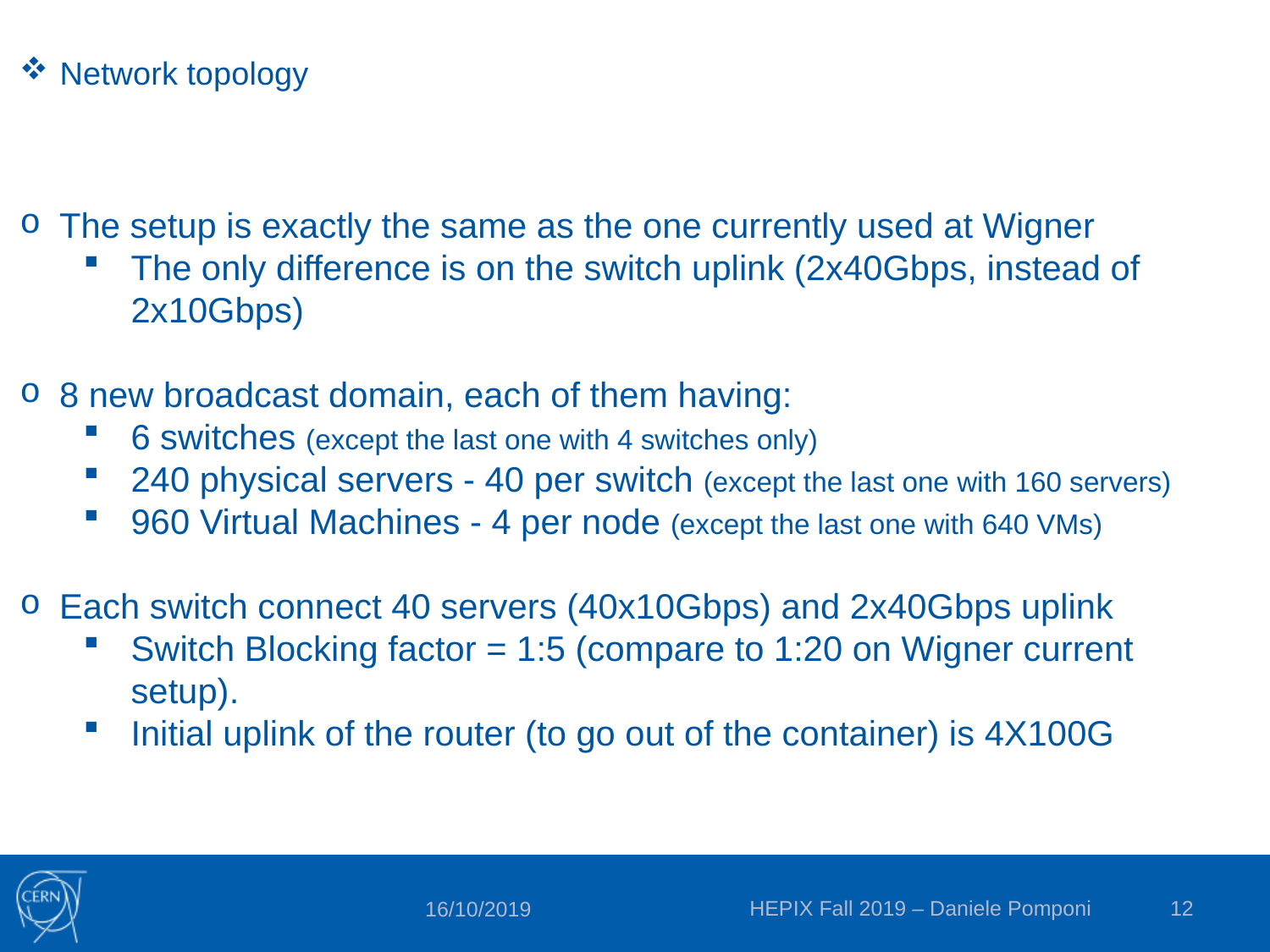

# Network topology
The setup is exactly the same as the one currently used at Wigner
The only difference is on the switch uplink (2x40Gbps, instead of 2x10Gbps)

8 new broadcast domain, each of them having:
6 switches (except the last one with 4 switches only)
240 physical servers - 40 per switch (except the last one with 160 servers)
960 Virtual Machines - 4 per node (except the last one with 640 VMs)
Each switch connect 40 servers (40x10Gbps) and 2x40Gbps uplink
Switch Blocking factor = 1:5 (compare to 1:20 on Wigner current setup).
Initial uplink of the router (to go out of the container) is 4X100G

HEPIX Fall 2019 – Daniele Pomponi
12
16/10/2019